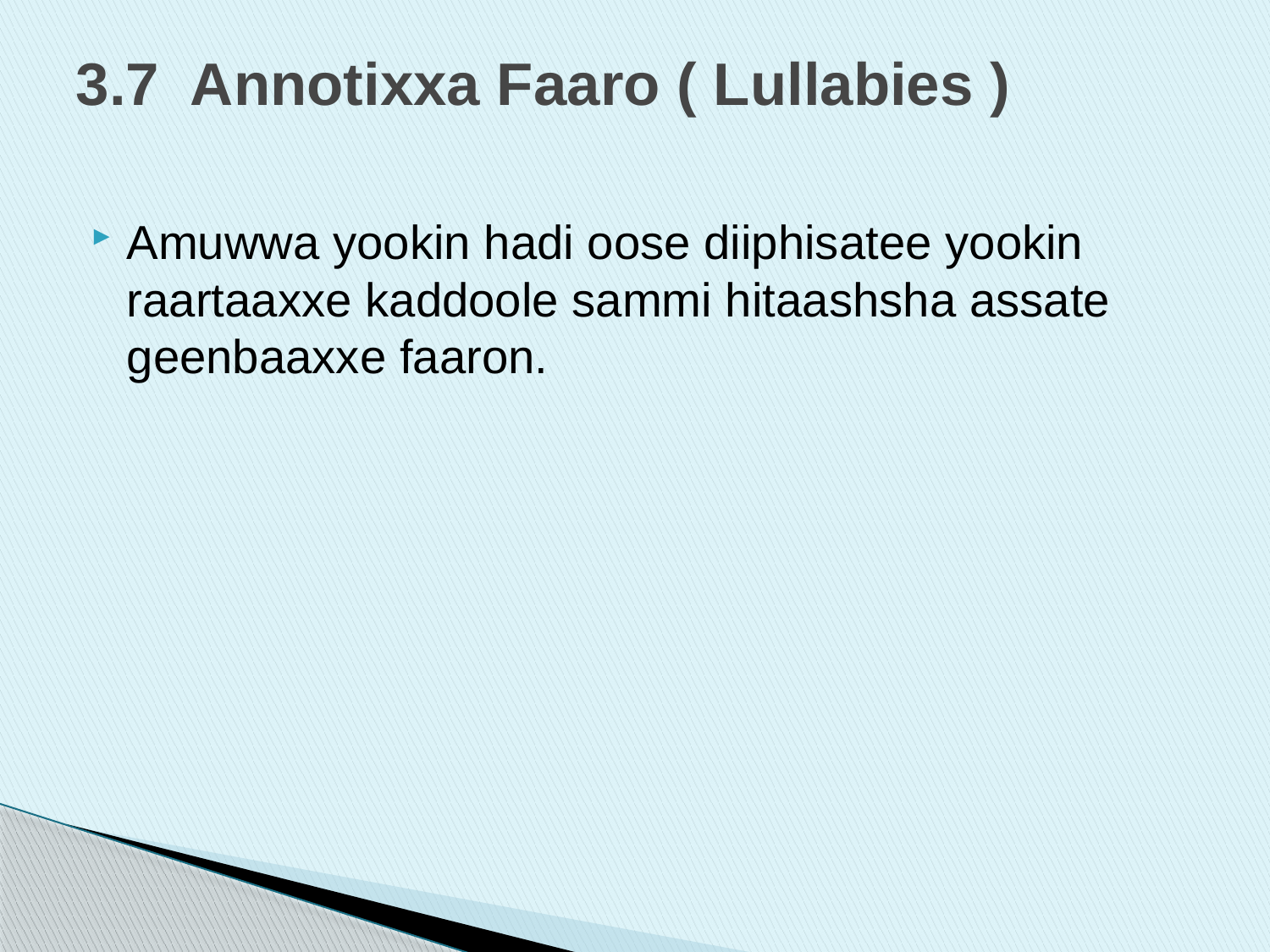

# 3.7  Annotixxa Faaro ( Lullabies )
Amuwwa yookin hadi oose diiphisatee yookin raartaaxxe kaddoole sammi hitaashsha assate geenbaaxxe faaron.